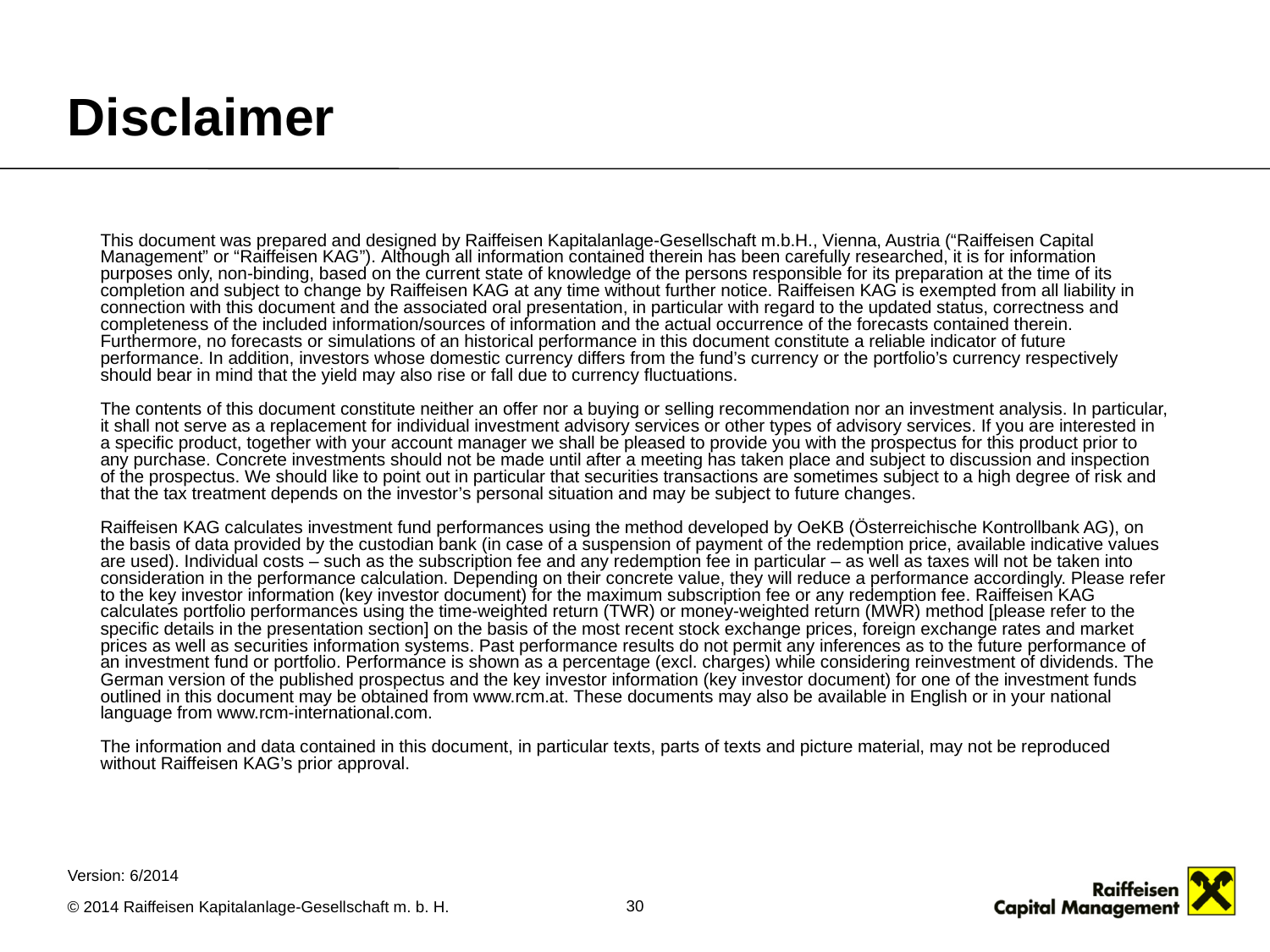

# Disclaimer
This document was prepared and designed by Raiffeisen Kapitalanlage-Gesellschaft m.b.H., Vienna, Austria (“Raiffeisen Capital Management” or “Raiffeisen KAG”). Although all information contained therein has been carefully researched, it is for information purposes only, non-binding, based on the current state of knowledge of the persons responsible for its preparation at the time of its completion and subject to change by Raiffeisen KAG at any time without further notice. Raiffeisen KAG is exempted from all liability in connection with this document and the associated oral presentation, in particular with regard to the updated status, correctness and completeness of the included information/sources of information and the actual occurrence of the forecasts contained therein. Furthermore, no forecasts or simulations of an historical performance in this document constitute a reliable indicator of future performance. In addition, investors whose domestic currency differs from the fund’s currency or the portfolio’s currency respectively should bear in mind that the yield may also rise or fall due to currency fluctuations.

The contents of this document constitute neither an offer nor a buying or selling recommendation nor an investment analysis. In particular, it shall not serve as a replacement for individual investment advisory services or other types of advisory services. If you are interested in a specific product, together with your account manager we shall be pleased to provide you with the prospectus for this product prior to any purchase. Concrete investments should not be made until after a meeting has taken place and subject to discussion and inspection of the prospectus. We should like to point out in particular that securities transactions are sometimes subject to a high degree of risk and that the tax treatment depends on the investor’s personal situation and may be subject to future changes.

Raiffeisen KAG calculates investment fund performances using the method developed by OeKB (Österreichische Kontrollbank AG), on the basis of data provided by the custodian bank (in case of a suspension of payment of the redemption price, available indicative values are used). Individual costs – such as the subscription fee and any redemption fee in particular – as well as taxes will not be taken into consideration in the performance calculation. Depending on their concrete value, they will reduce a performance accordingly. Please refer to the key investor information (key investor document) for the maximum subscription fee or any redemption fee. Raiffeisen KAG calculates portfolio performances using the time-weighted return (TWR) or money-weighted return (MWR) method [please refer to the specific details in the presentation section] on the basis of the most recent stock exchange prices, foreign exchange rates and market prices as well as securities information systems. Past performance results do not permit any inferences as to the future performance of an investment fund or portfolio. Performance is shown as a percentage (excl. charges) while considering reinvestment of dividends. The German version of the published prospectus and the key investor information (key investor document) for one of the investment funds outlined in this document may be obtained from www.rcm.at. These documents may also be available in English or in your national language from www.rcm-international.com.

The information and data contained in this document, in particular texts, parts of texts and picture material, may not be reproduced without Raiffeisen KAG’s prior approval.

Version: 6/2014
30